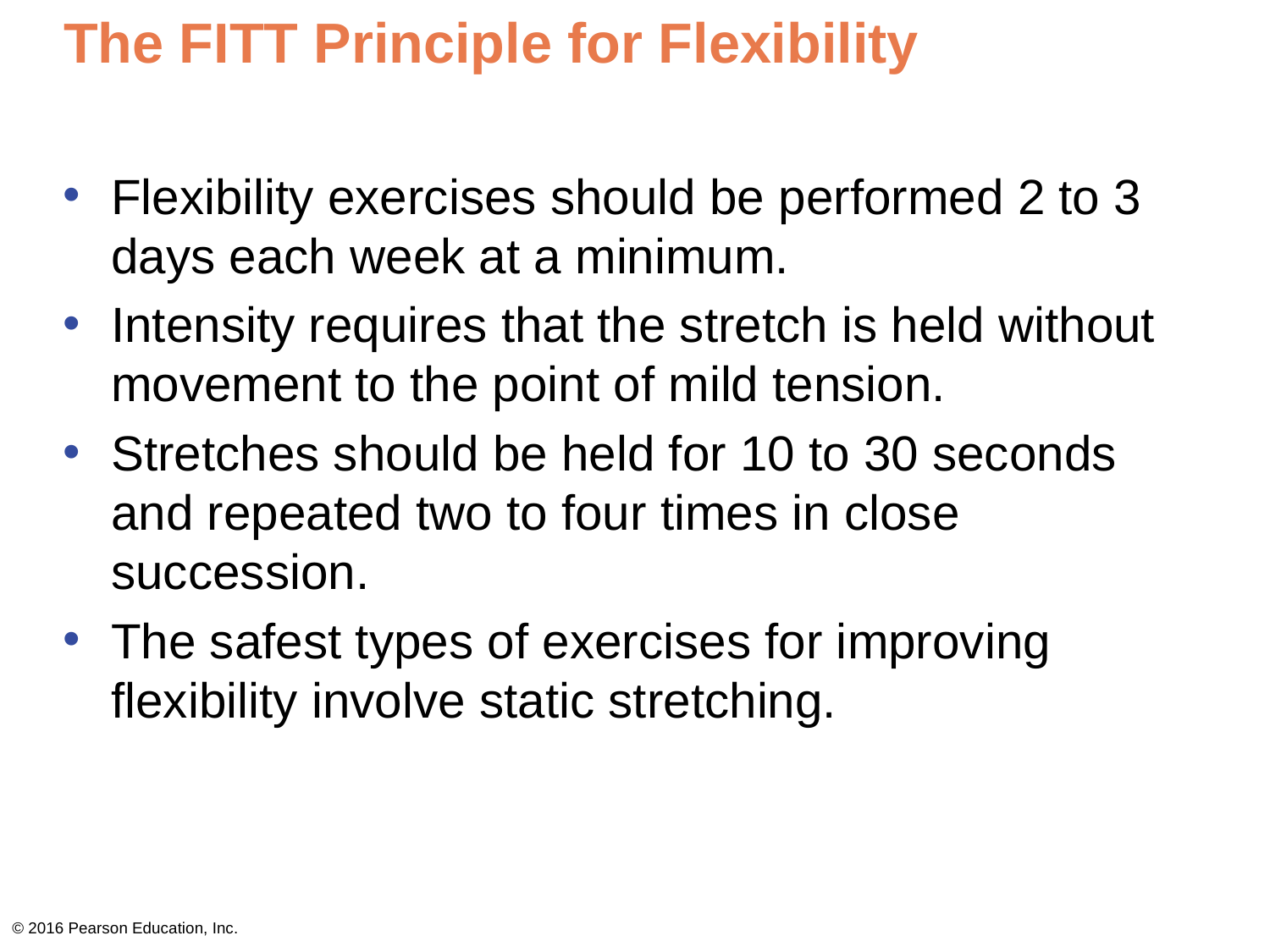

# The FITT Principle for Flexibility
Flexibility exercises should be performed 2 to 3 days each week at a minimum.
Intensity requires that the stretch is held without movement to the point of mild tension.
Stretches should be held for 10 to 30 seconds and repeated two to four times in close succession.
The safest types of exercises for improving flexibility involve static stretching.
© 2016 Pearson Education, Inc.